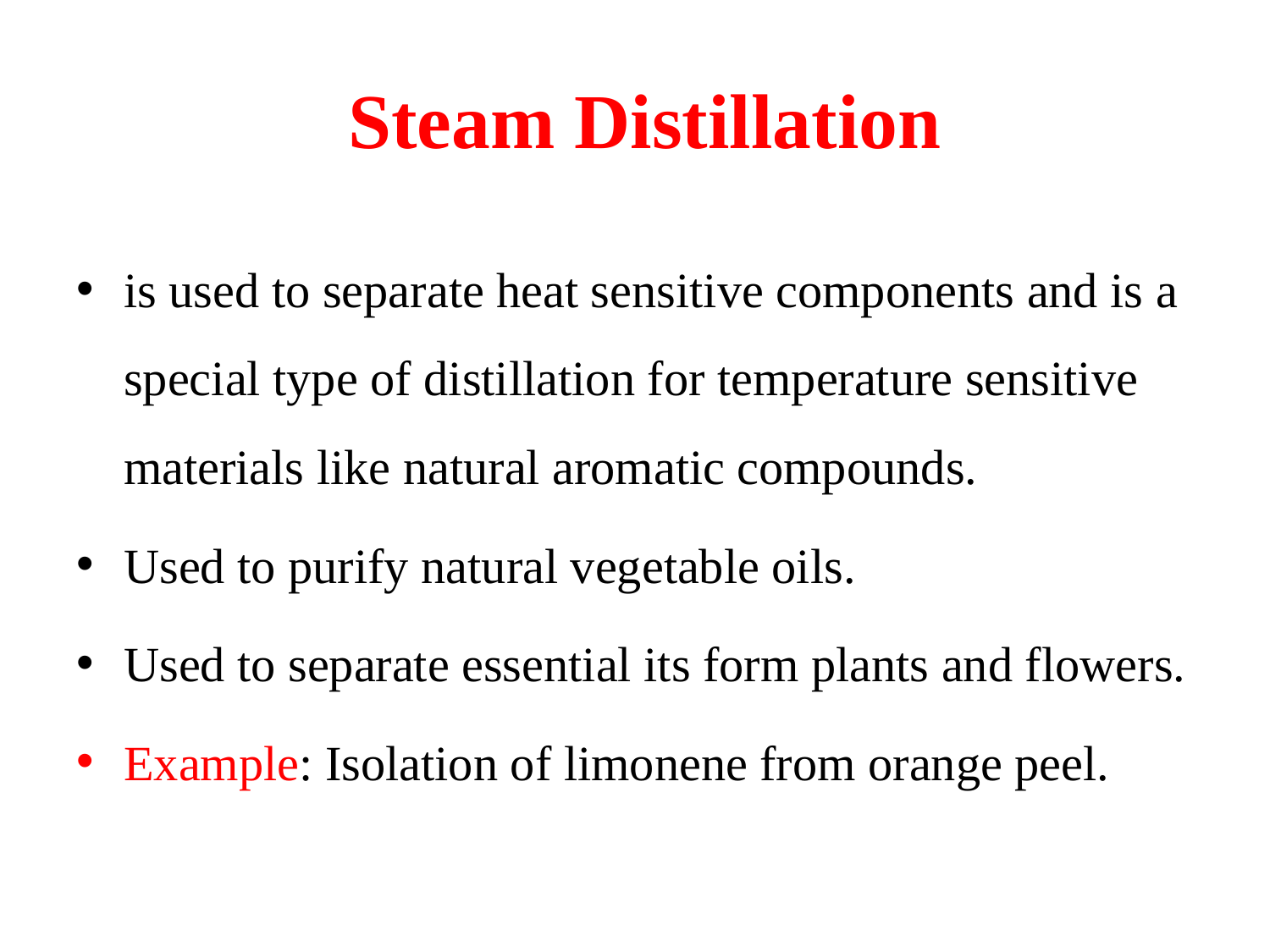

# Steam Distillation
is used to separate heat sensitive components and is a special type of distillation for temperature sensitive materials like natural aromatic compounds.
Used to purify natural vegetable oils.
Used to separate essential its form plants and flowers.
Example: Isolation of limonene from orange peel.